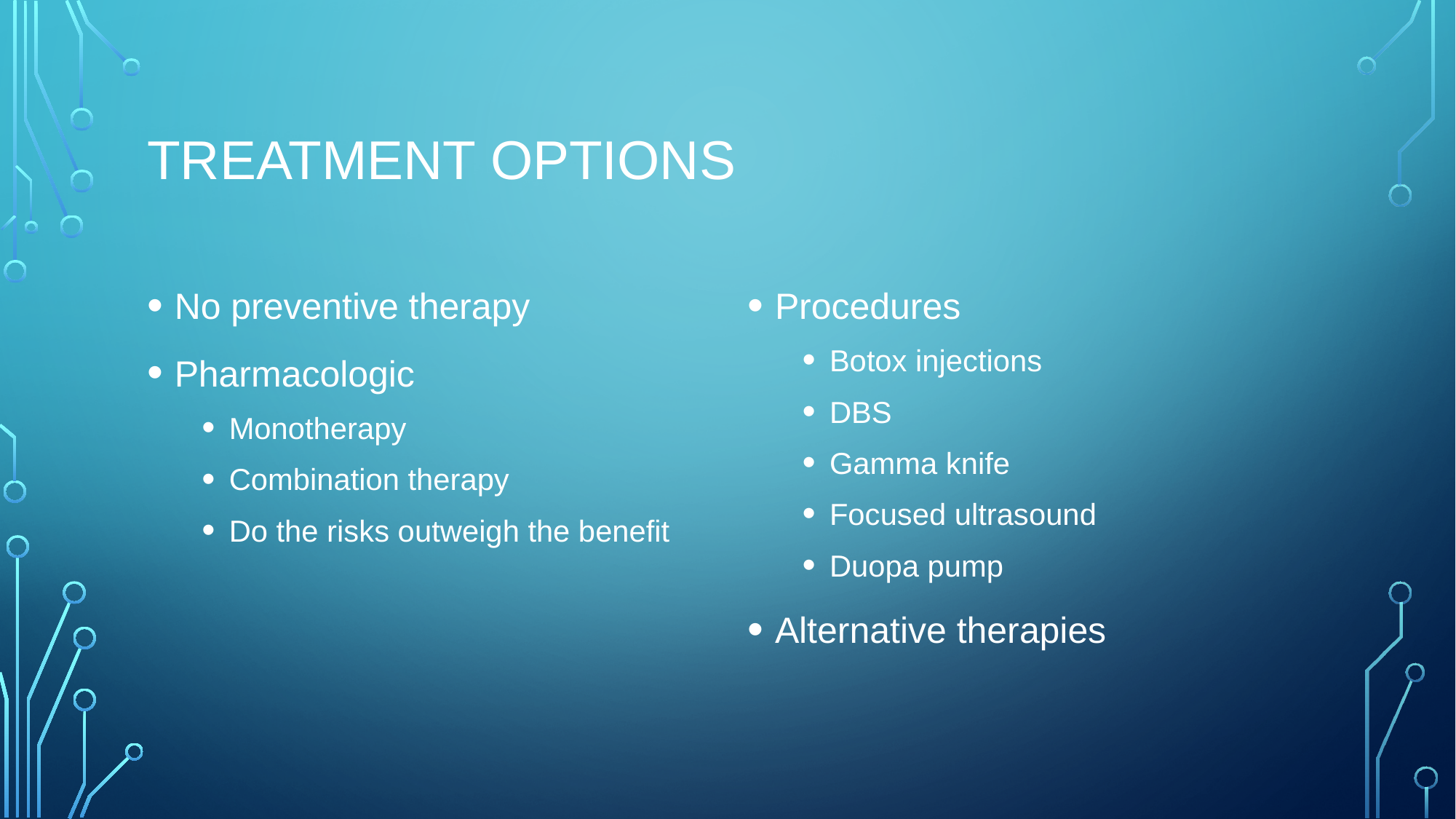

# Treatment options
No preventive therapy
Pharmacologic
Monotherapy
Combination therapy
Do the risks outweigh the benefit
Procedures
Botox injections
DBS
Gamma knife
Focused ultrasound
Duopa pump
Alternative therapies